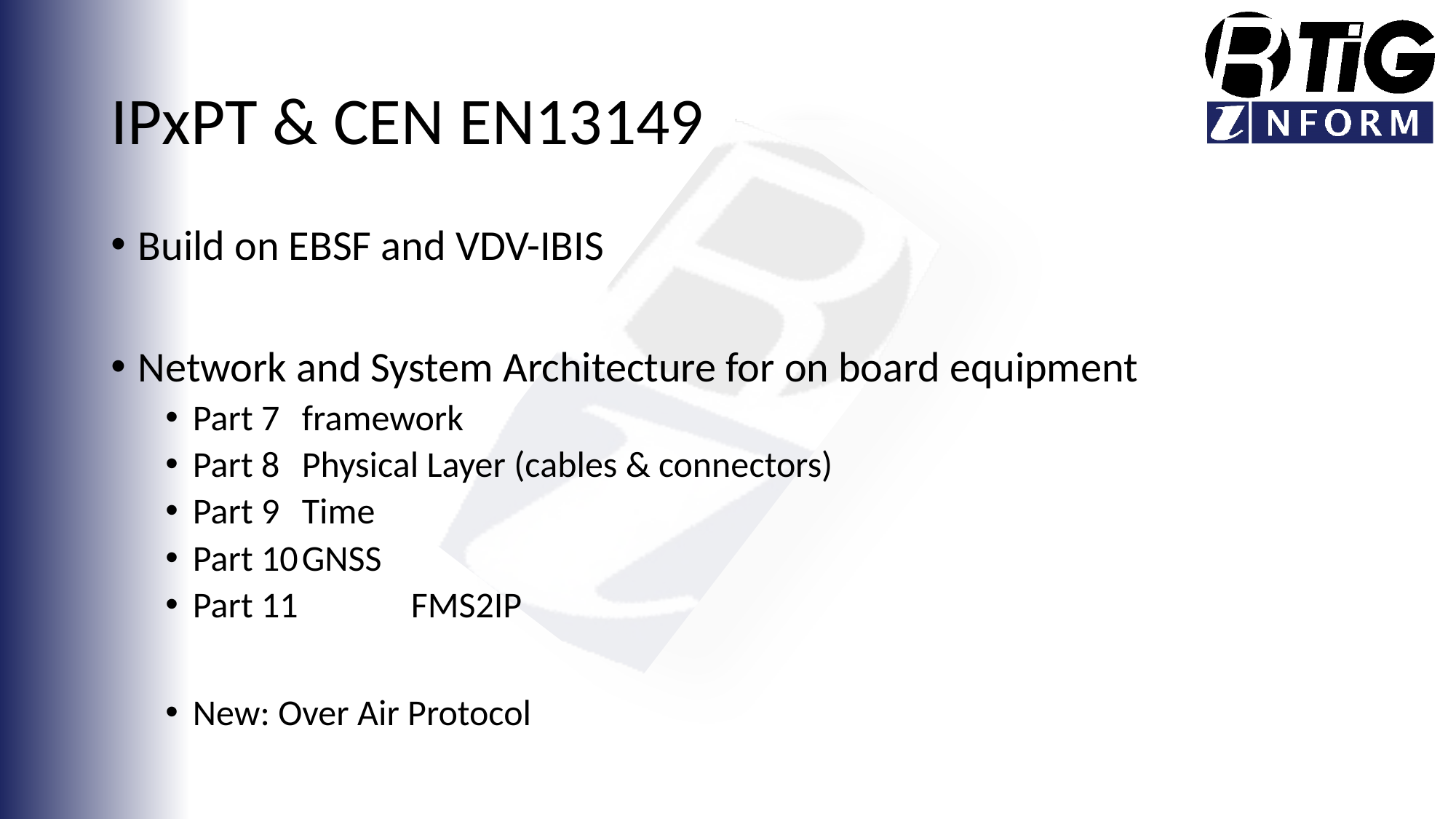

# IPxPT & CEN EN13149
Build on EBSF and VDV-IBIS

Network and System Architecture for on board equipment
Part 7	framework
Part 8	Physical Layer (cables & connectors)
Part 9	Time
Part 10	GNSS
Part 11 	FMS2IP

New: Over Air Protocol